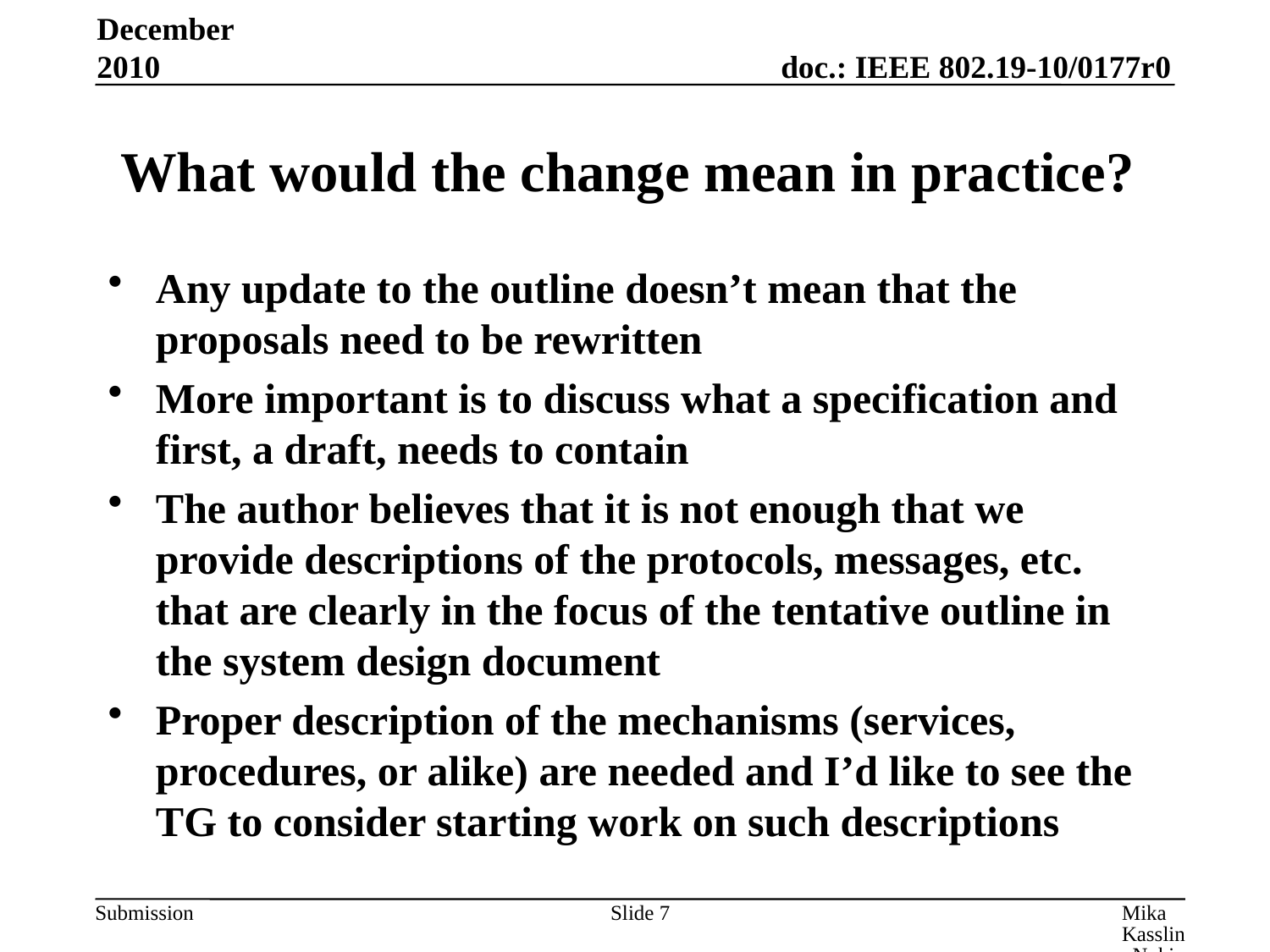

December 2010
# What would the change mean in practice?
Any update to the outline doesn’t mean that the proposals need to be rewritten
More important is to discuss what a specification and first, a draft, needs to contain
The author believes that it is not enough that we provide descriptions of the protocols, messages, etc. that are clearly in the focus of the tentative outline in the system design document
Proper description of the mechanisms (services, procedures, or alike) are needed and I’d like to see the TG to consider starting work on such descriptions
Slide 7
Mika Kasslin, Nokia